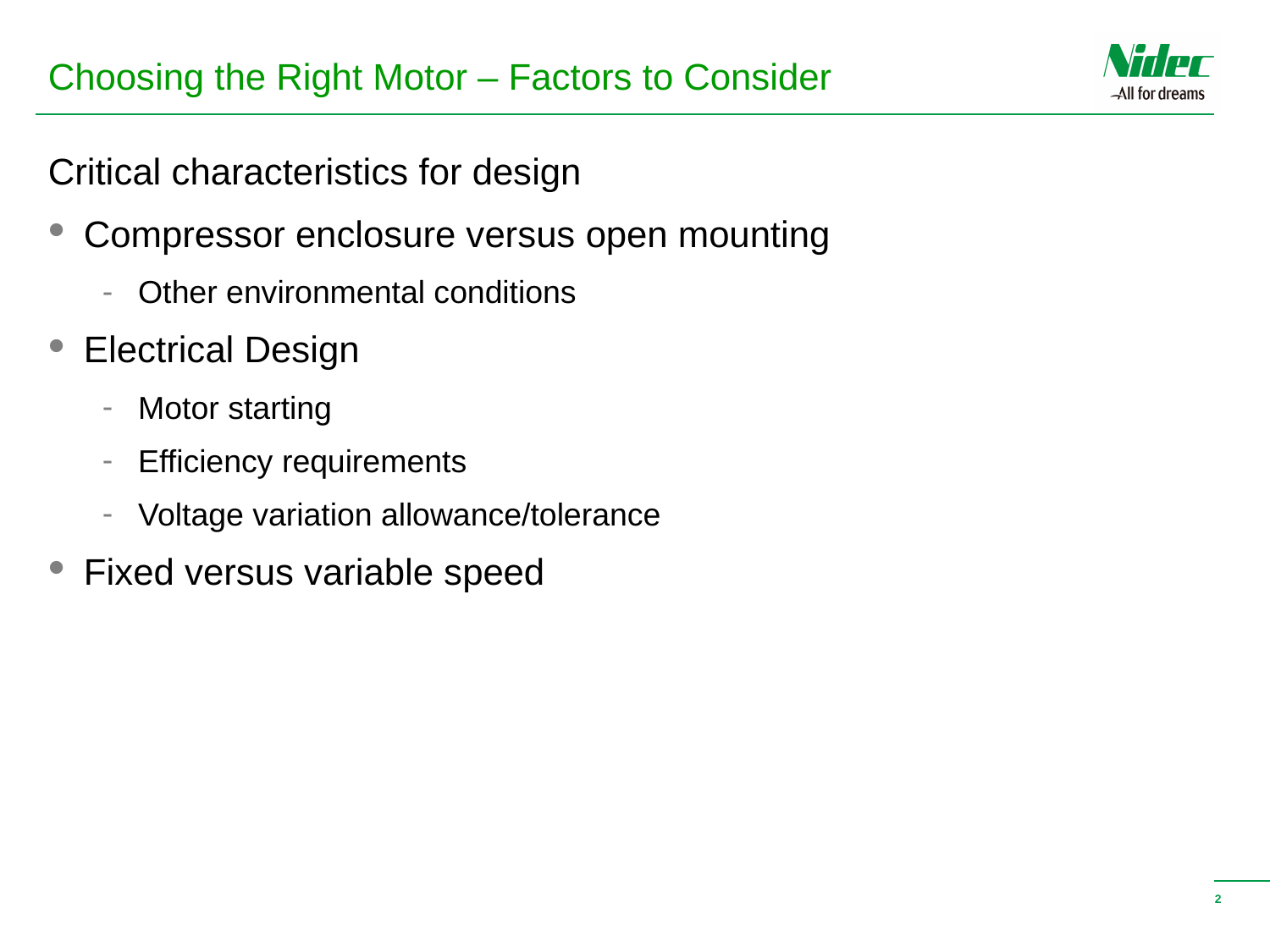

Choosing the Right Motor – Factors to Consider
Critical characteristics for design
Compressor enclosure versus open mounting
Other environmental conditions
Electrical Design
Motor starting
Efficiency requirements
Voltage variation allowance/tolerance
Fixed versus variable speed

2